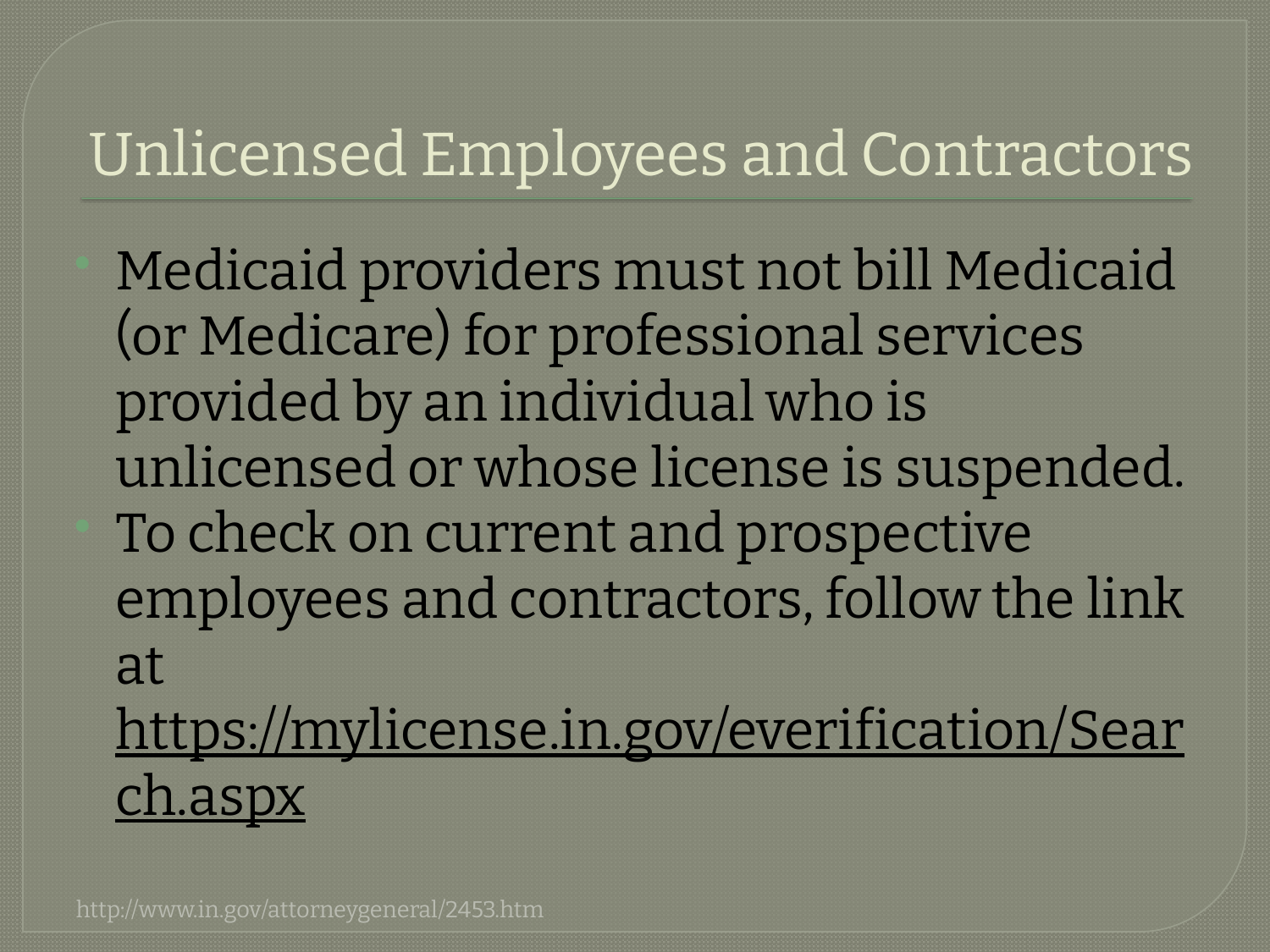

# Unlicensed Employees and Contractors
Medicaid providers must not bill Medicaid (or Medicare) for professional services provided by an individual who is unlicensed or whose license is suspended.
To check on current and prospective employees and contractors, follow the link at https://mylicense.in.gov/everification/Search.aspx

http://www.in.gov/attorneygeneral/2453.htm